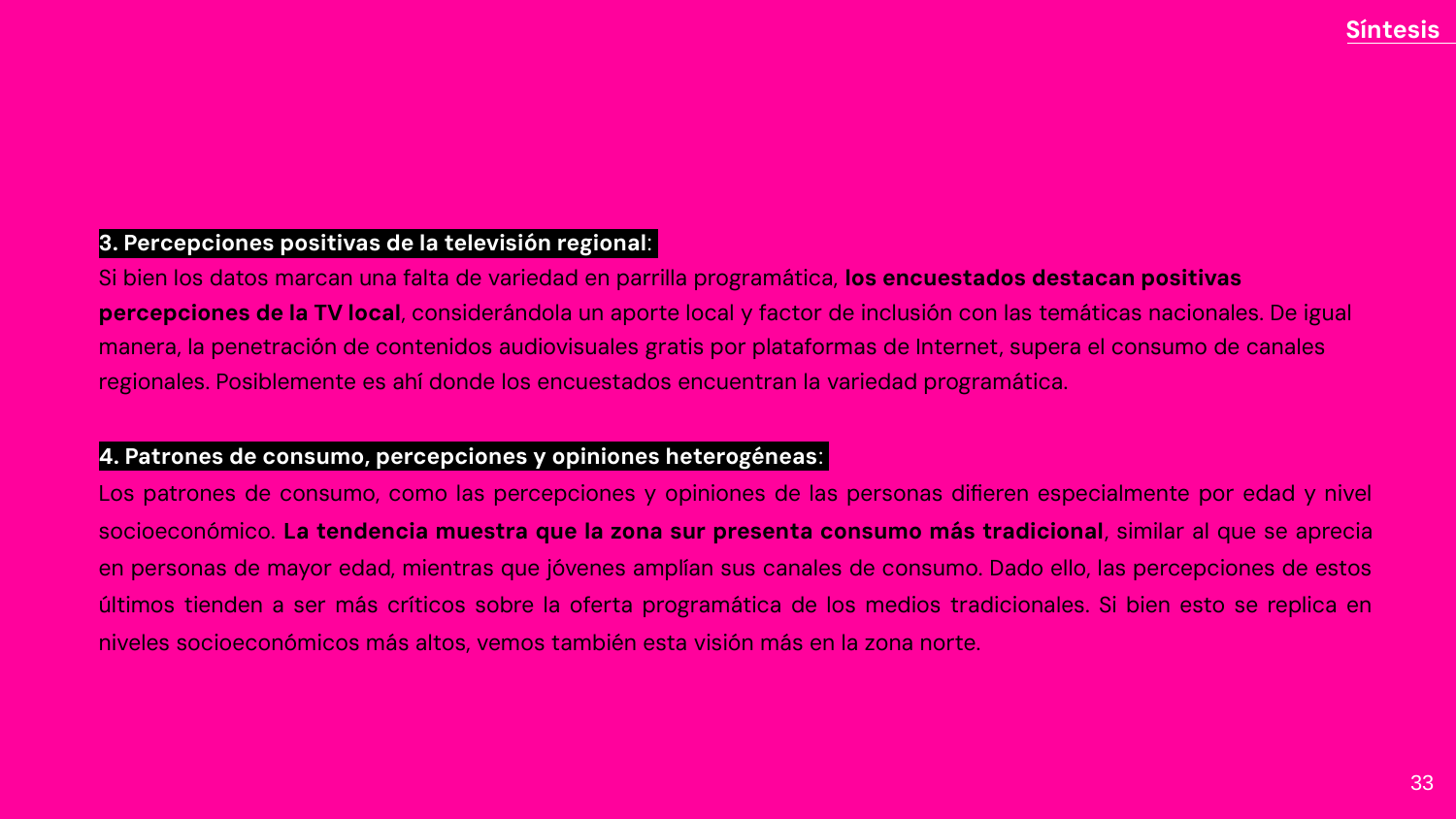

Síntesis
3. Percepciones positivas de la televisión regional:
Si bien los datos marcan una falta de variedad en parrilla programática, los encuestados destacan positivas percepciones de la TV local, considerándola un aporte local y factor de inclusión con las temáticas nacionales. De igual manera, la penetración de contenidos audiovisuales gratis por plataformas de Internet, supera el consumo de canales regionales. Posiblemente es ahí donde los encuestados encuentran la variedad programática.

4. Patrones de consumo, percepciones y opiniones heterogéneas:
Los patrones de consumo, como las percepciones y opiniones de las personas difieren especialmente por edad y nivel socioeconómico. La tendencia muestra que la zona sur presenta consumo más tradicional, similar al que se aprecia en personas de mayor edad, mientras que jóvenes amplían sus canales de consumo. Dado ello, las percepciones de estos últimos tienden a ser más críticos sobre la oferta programática de los medios tradicionales. Si bien esto se replica en niveles socioeconómicos más altos, vemos también esta visión más en la zona norte.
33